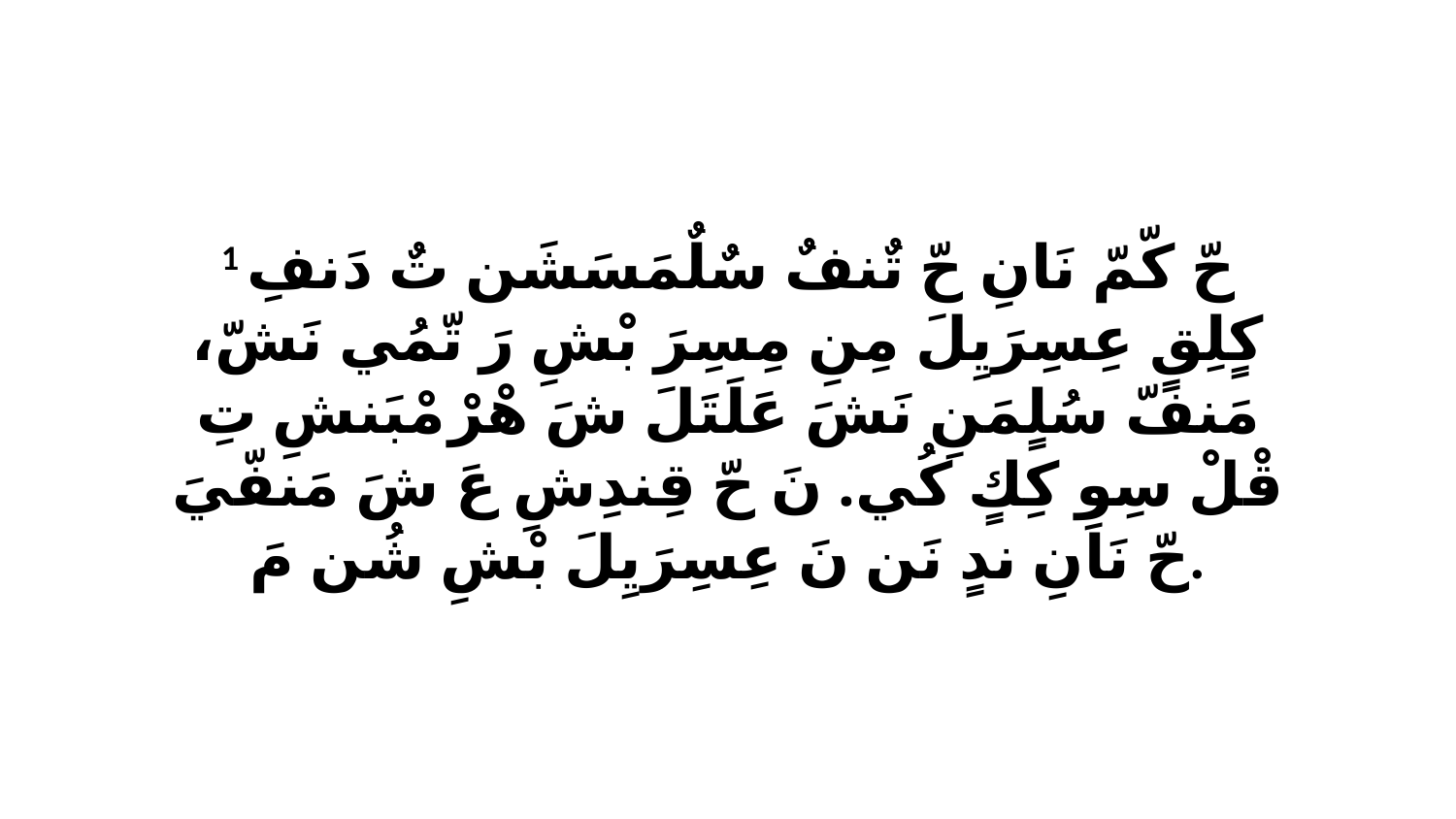

1 حّ كّمّ نَانِ حّ تٌنفٌ سٌلٌمَسَشَن تٌ دَنفِ كٍلِقٍ عِسِرَيِلَ مِنِ مِسِرَ بْشِ رَ تّمُي نَشّ، مَنفّ سُلٍمَنِ نَشَ عَلَتَلَ شَ هْرْ مْبَنشِ تِ قْلْ سِوِ كِكٍ كُي. نَ حّ قِندِشِ عَ شَ مَنفّيَ حّ نَانِ ندٍ نَن نَ عِسِرَيِلَ بْشِ شُن مَ.